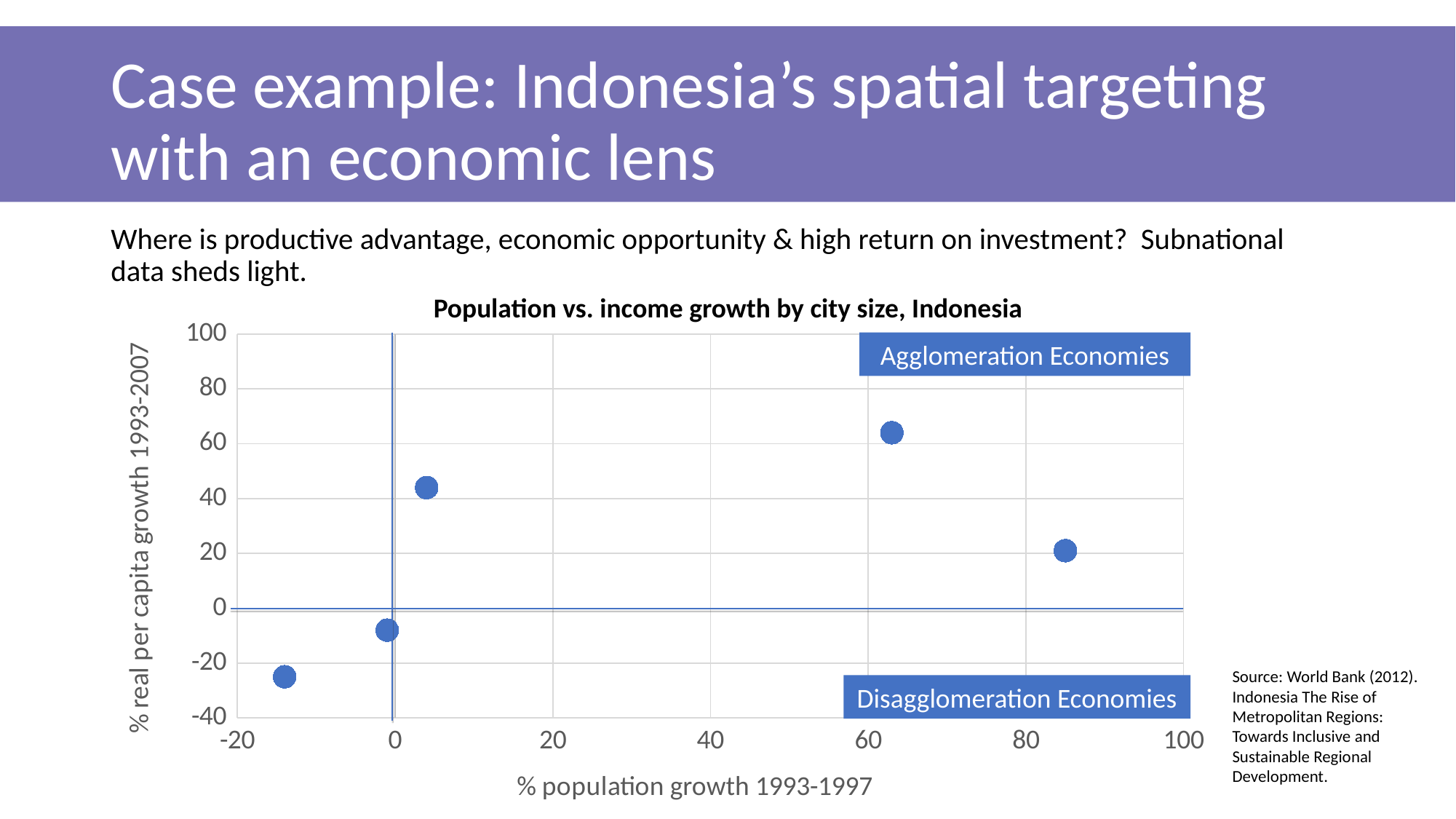

# Case example: Indonesia’s spatial targeting with an economic lens
Where is productive advantage, economic opportunity & high return on investment?  Subnational data sheds light.
Population vs. income growth by city size, Indonesia

### Chart

| Category | % real per capita growth 93-07 |
|---|---|
Agglomeration Economies
Source: World Bank (2012). Indonesia The Rise of Metropolitan Regions: Towards Inclusive and Sustainable Regional Development.
Disagglomeration Economies